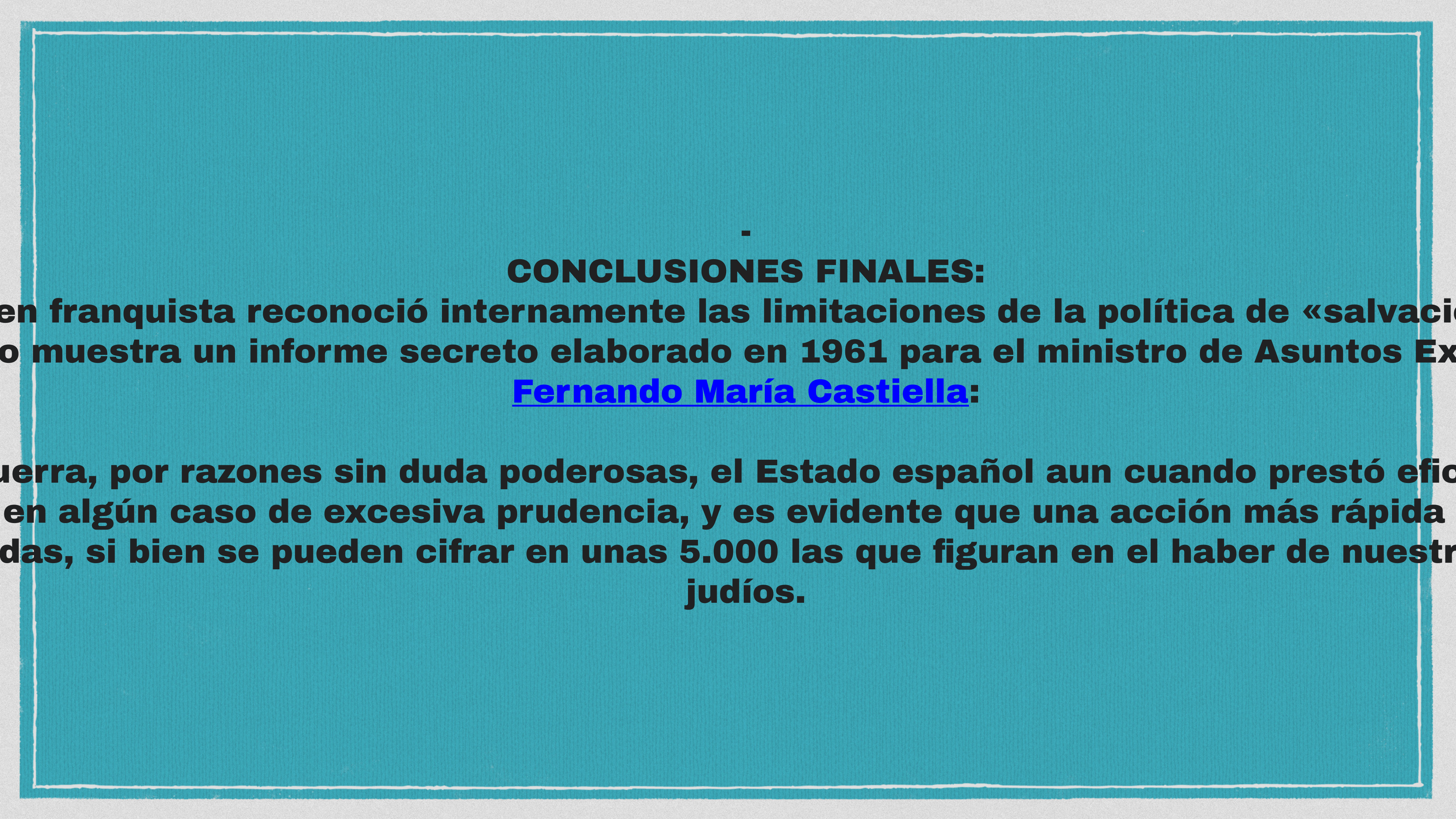

-
CONCLUSIONES FINALES:
El propio régimen franquista reconoció internamente las limitaciones de la política de «salvación de los judíos», como lo muestra un informe secreto elaborado en 1961 para el ministro de Asuntos Exteriores Fernando María Castiella:

Durante la guerra, por razones sin duda poderosas, el Estado español aun cuando prestó eficaz ayuda a los sefarditas, pecó en algún caso de excesiva prudencia, y es evidente que una acción más rápida y decidida hubiera salvado más vidas, si bien se pueden cifrar en unas 5.000 las que figuran en el haber de nuestra cuenta con los judíos.